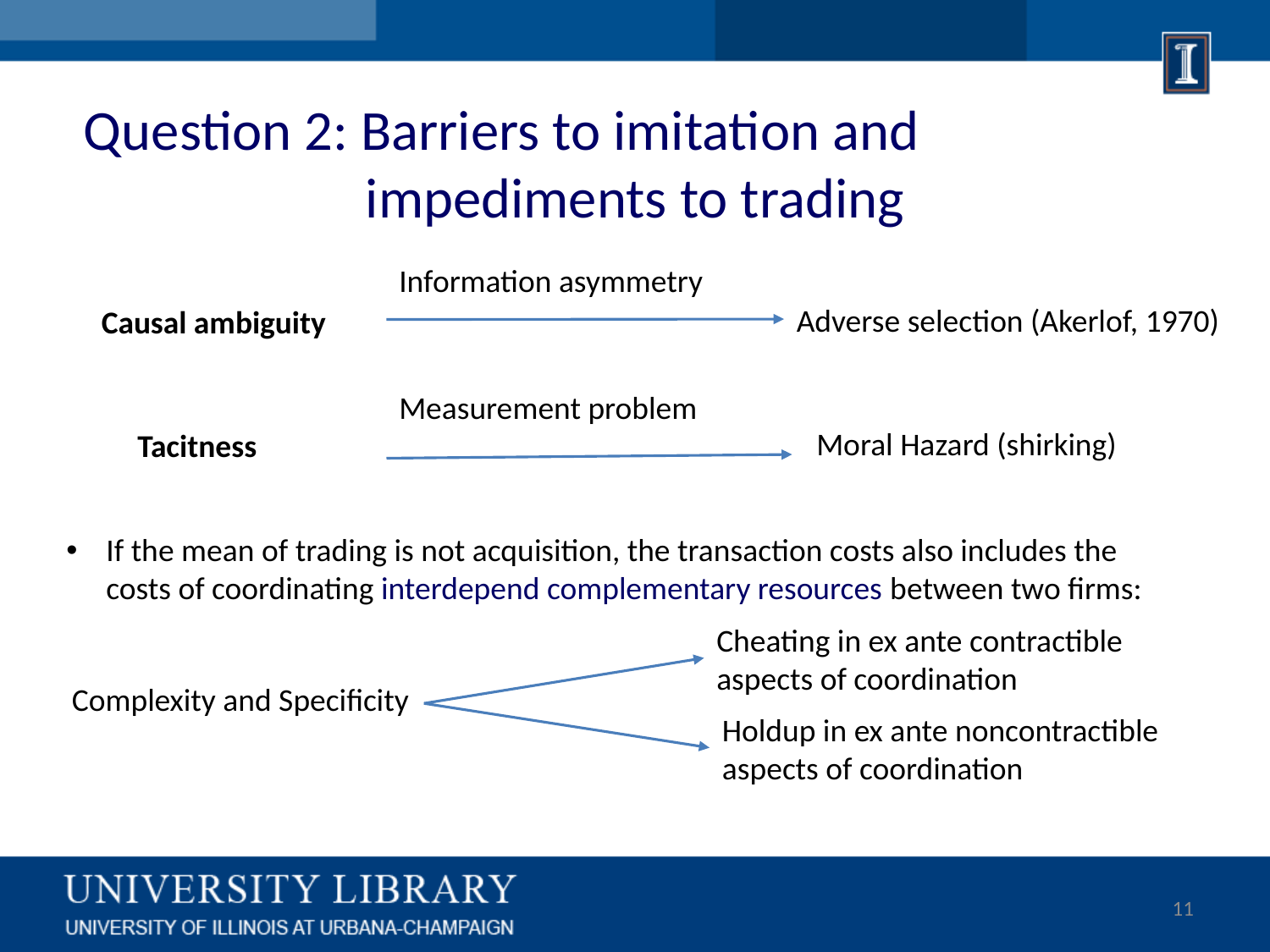

# Question 2: Barriers to imitation and                      impediments to trading
Information asymmetry
Adverse selection (Akerlof, 1970)
Causal ambiguity
Measurement problem
Moral Hazard (shirking)
Tacitness
If the mean of trading is not acquisition, the transaction costs also includes the costs of coordinating interdepend complementary resources between two firms:
Cheating in ex ante contractible aspects of coordination
Complexity and Specificity
Holdup in ex ante noncontractible aspects of coordination
11